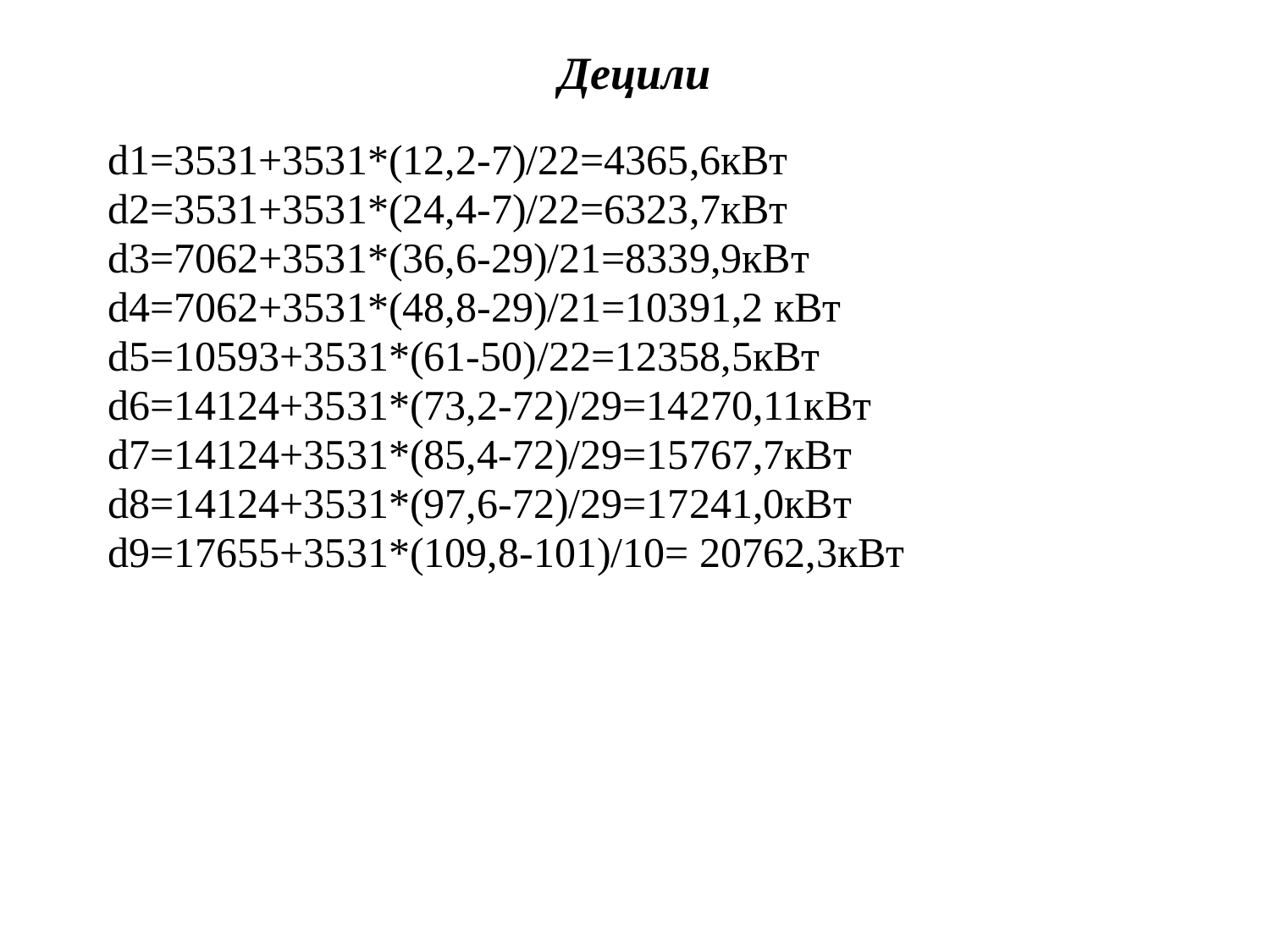

# Децили
d1=3531+3531*(12,2-7)/22=4365,6кВт
d2=3531+3531*(24,4-7)/22=6323,7кВт
d3=7062+3531*(36,6-29)/21=8339,9кВт
d4=7062+3531*(48,8-29)/21=10391,2 кВт
d5=10593+3531*(61-50)/22=12358,5кВт
d6=14124+3531*(73,2-72)/29=14270,11кВт
d7=14124+3531*(85,4-72)/29=15767,7кВт
d8=14124+3531*(97,6-72)/29=17241,0кВт
d9=17655+3531*(109,8-101)/10= 20762,3кВт